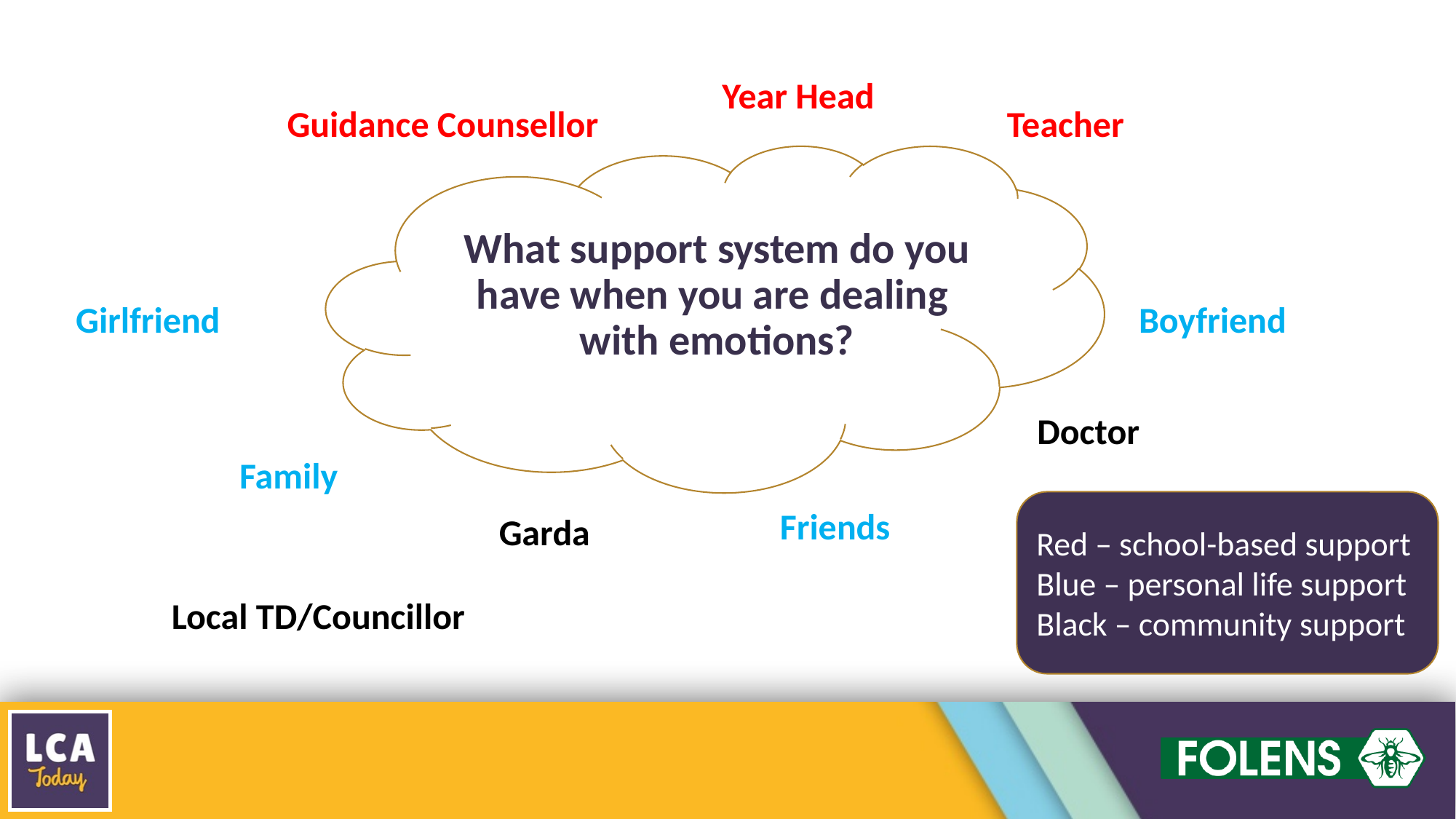

Year Head
Guidance Counsellor
Teacher

What support system do you have when you are dealing
with emotions?
Boyfriend
Girlfriend
Doctor
Family
Red – school-based support
Blue – personal life support
Black – community support
Friends
Garda
Local TD/Councillor